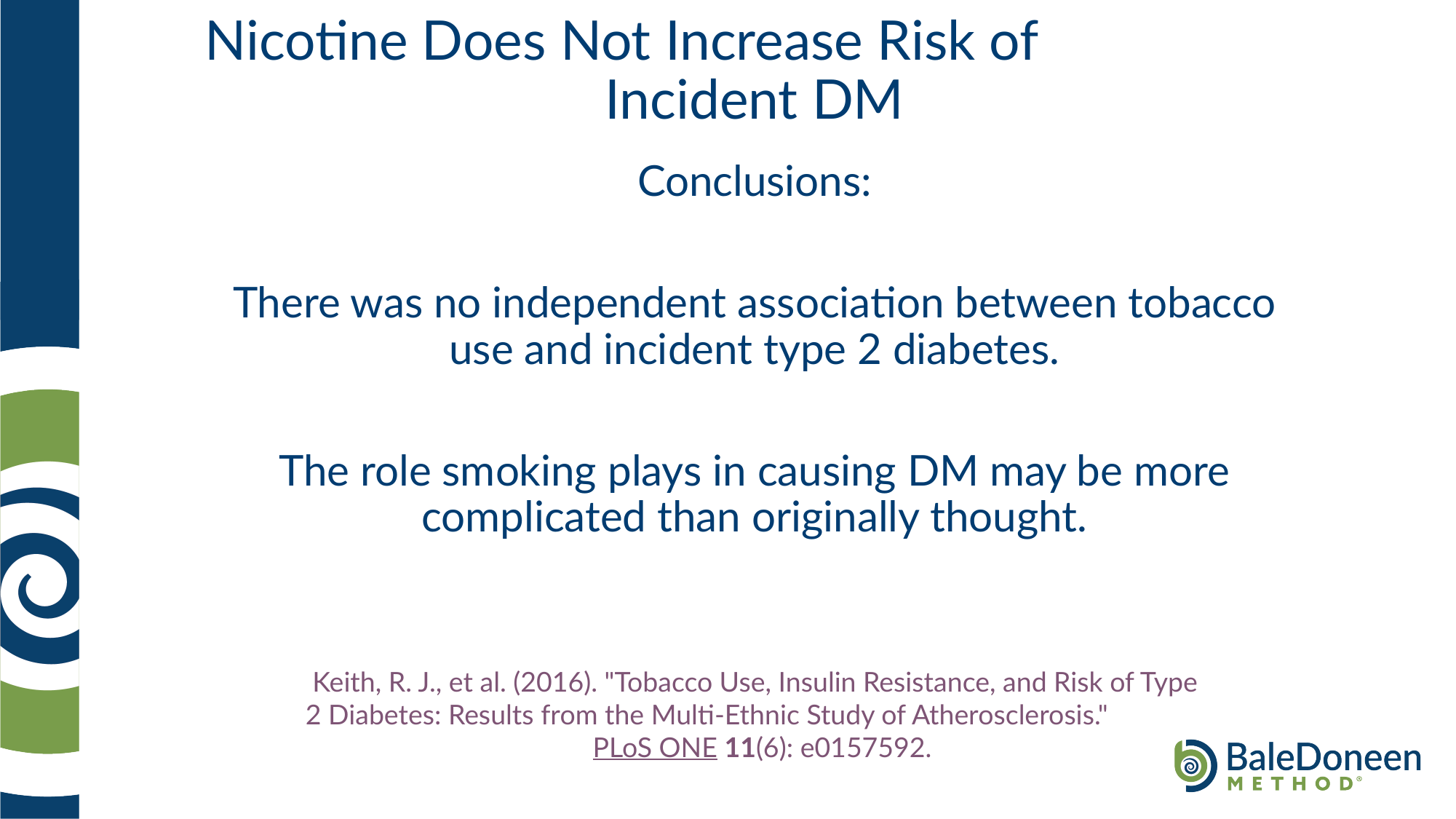

# Nicotine Does Not Increase Risk of                    Incident DM
Conclusions:

There was no independent association between tobacco use and incident type 2 diabetes.

The role smoking plays in causing DM may be more complicated than originally thought.
Keith, R. J., et al. (2016). "Tobacco Use, Insulin Resistance, and Risk of Type 2 Diabetes: Results from the Multi-Ethnic Study of Atherosclerosis."                 PLoS ONE 11(6): e0157592.

.